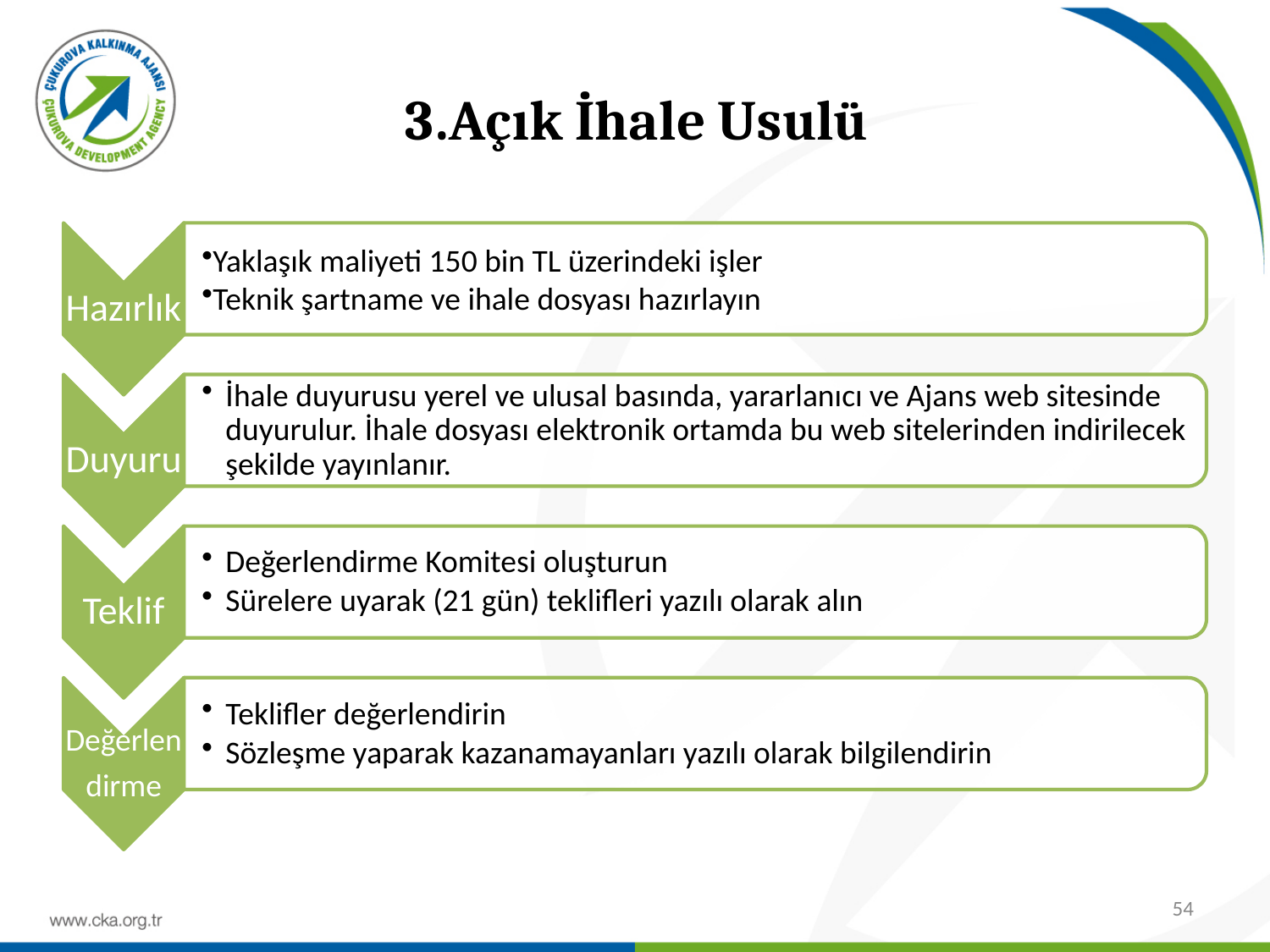

# 3.Açık İhale Usulü
Hazırlık
Yaklaşık maliyeti 150 bin TL üzerindeki işler
Teknik şartname ve ihale dosyası hazırlayın
Duyuru
İhale duyurusu yerel ve ulusal basında, yararlanıcı ve Ajans web sitesinde duyurulur. İhale dosyası elektronik ortamda bu web sitelerinden indirilecek şekilde yayınlanır.
Teklif
Değerlendirme Komitesi oluşturun
Sürelere uyarak (21 gün) teklifleri yazılı olarak alın
Değerlen
dirme
Teklifler değerlendirin
Sözleşme yaparak kazanamayanları yazılı olarak bilgilendirin
54